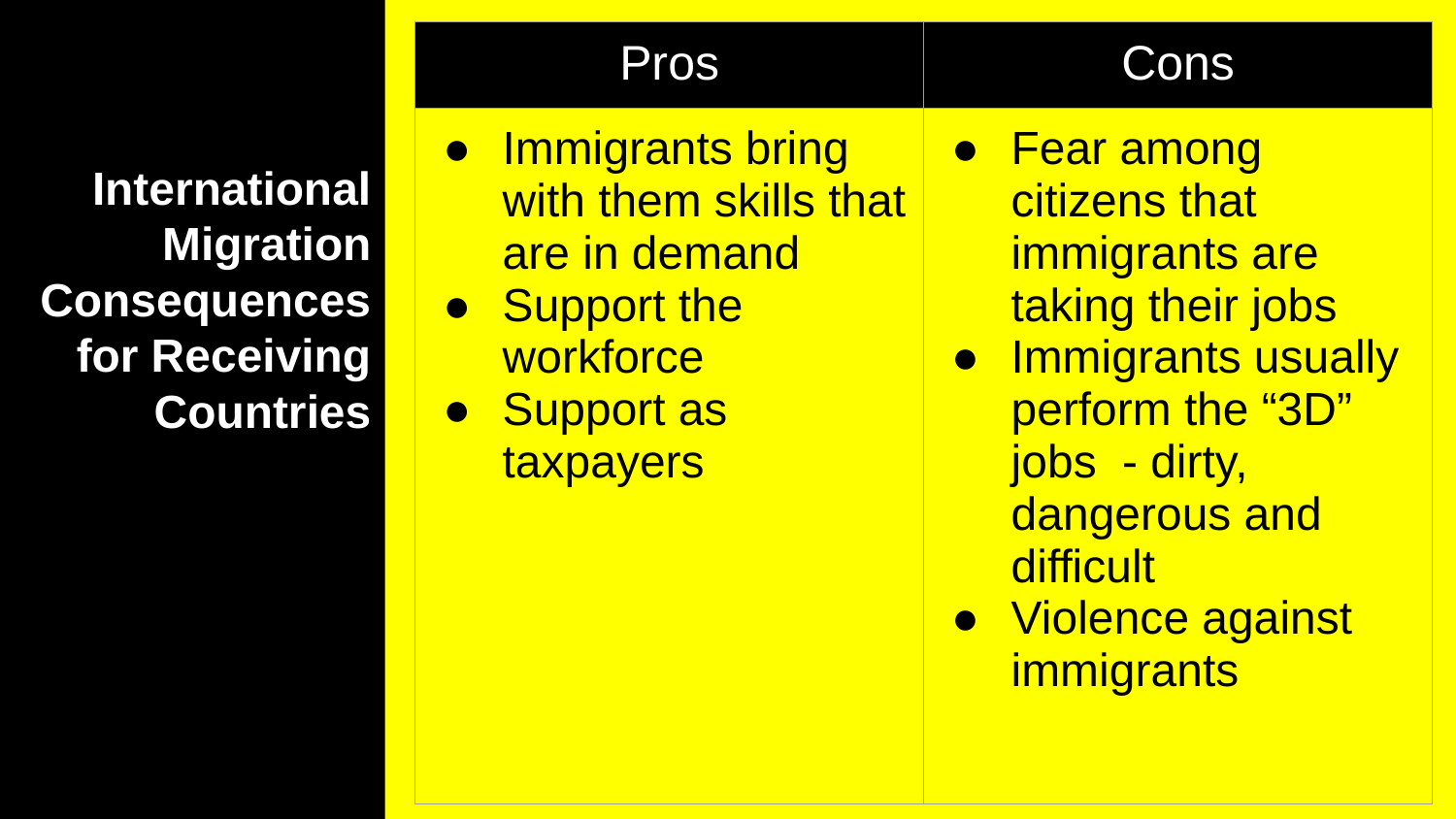

| Pros | Cons |
| --- | --- |
| Immigrants bring with them skills that are in demand Support the workforce Support as taxpayers | Fear among citizens that immigrants are taking their jobs Immigrants usually perform the “3D” jobs - dirty, dangerous and difficult Violence against immigrants |
# International Migration Consequences for Receiving Countries